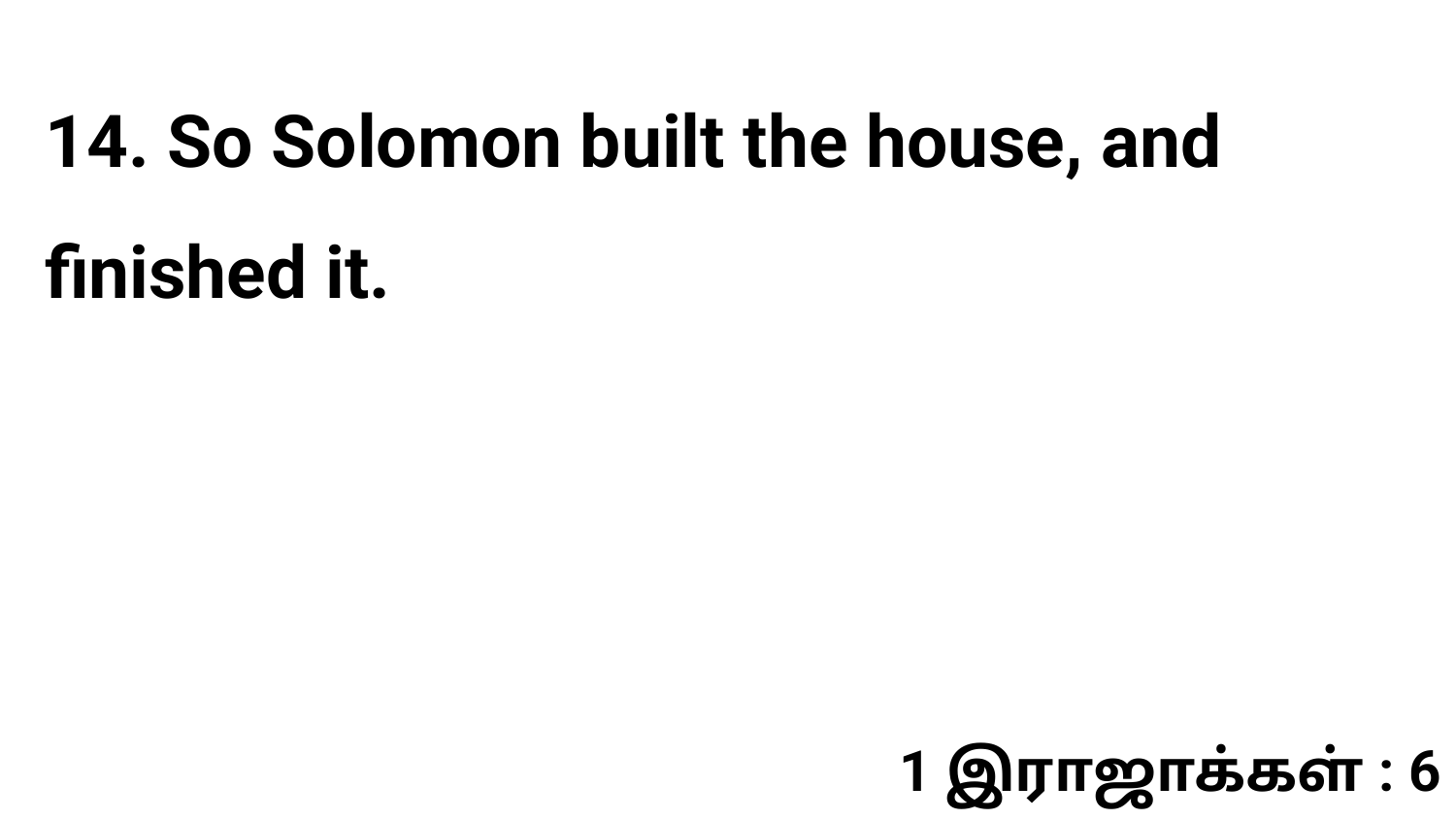

14. So Solomon built the house, and finished it.
1 இராஜாக்கள் : 6